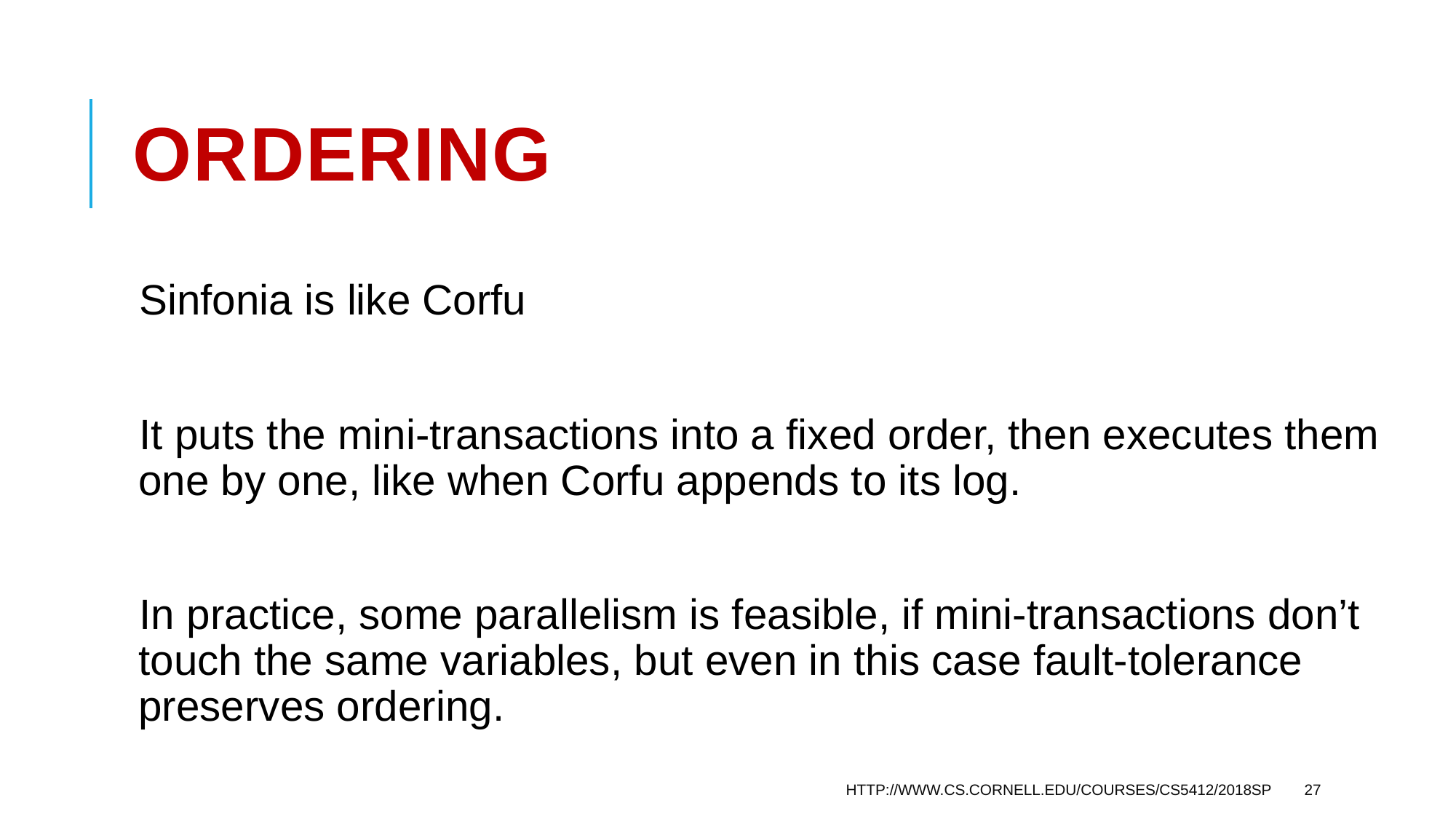

# Ordering
Sinfonia is like Corfu

It puts the mini-transactions into a fixed order, then executes them one by one, like when Corfu appends to its log.

In practice, some parallelism is feasible, if mini-transactions don’t touch the same variables, but even in this case fault-tolerance preserves ordering.
http://www.cs.cornell.edu/courses/cs5412/2018sp
27